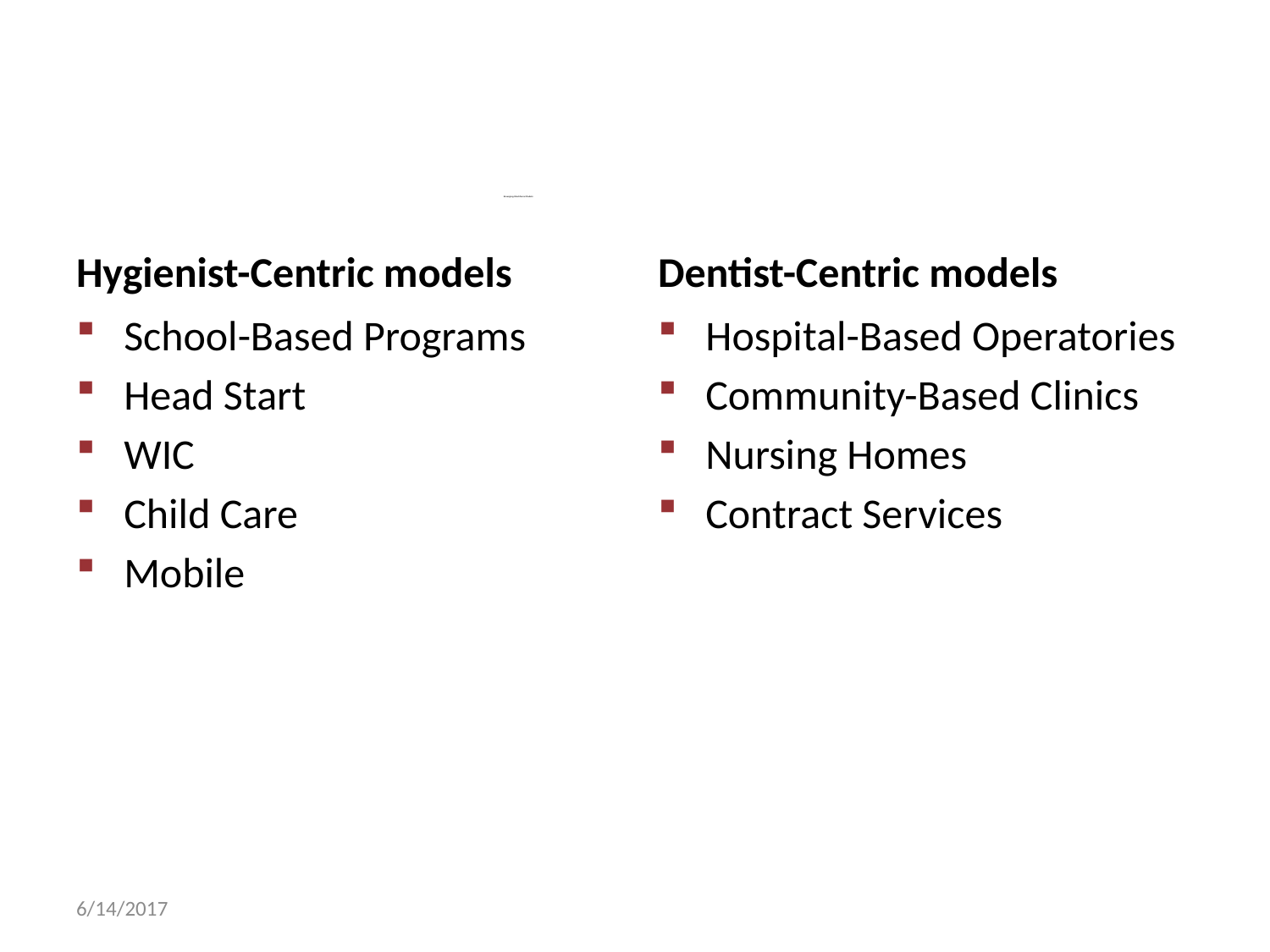

# Emerging Workforce Models
Hygienist-Centric models
Dentist-Centric models
School-Based Programs
Head Start
WIC
Child Care
Mobile
Hospital-Based Operatories
Community-Based Clinics
Nursing Homes
Contract Services
6/14/2017
NH Oral Health Coalition - NH Oral Health Baseline Survey
41